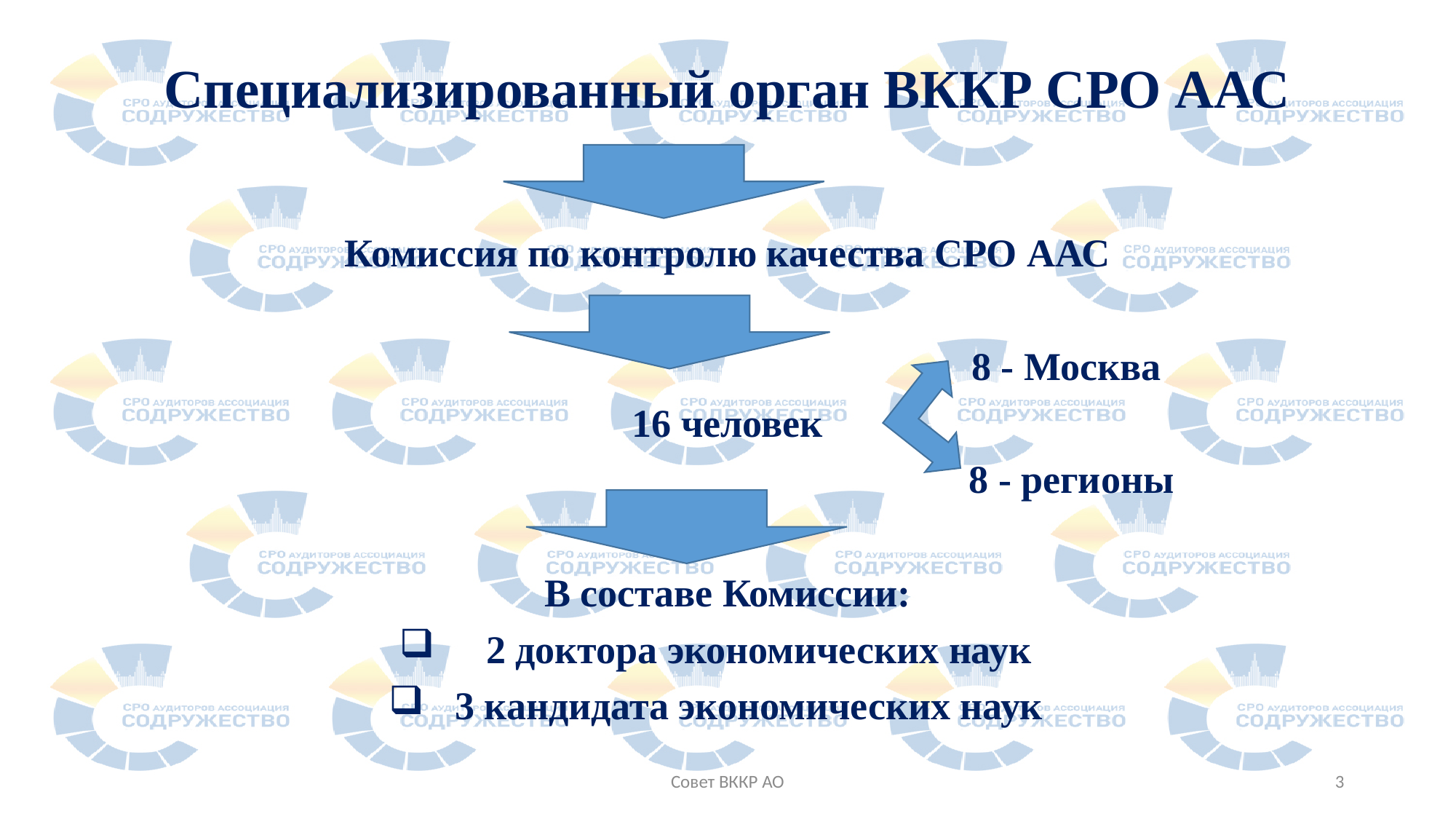

# Специализированный орган ВККР СРО ААС

Комиссия по контролю качества СРО ААС

                                                                     8 - Москва
16 человек
                                                                      8 - регионы

В составе Комиссии:
   2 доктора экономических наук
 3 кандидата экономических наук

Совет ВККР АО
3